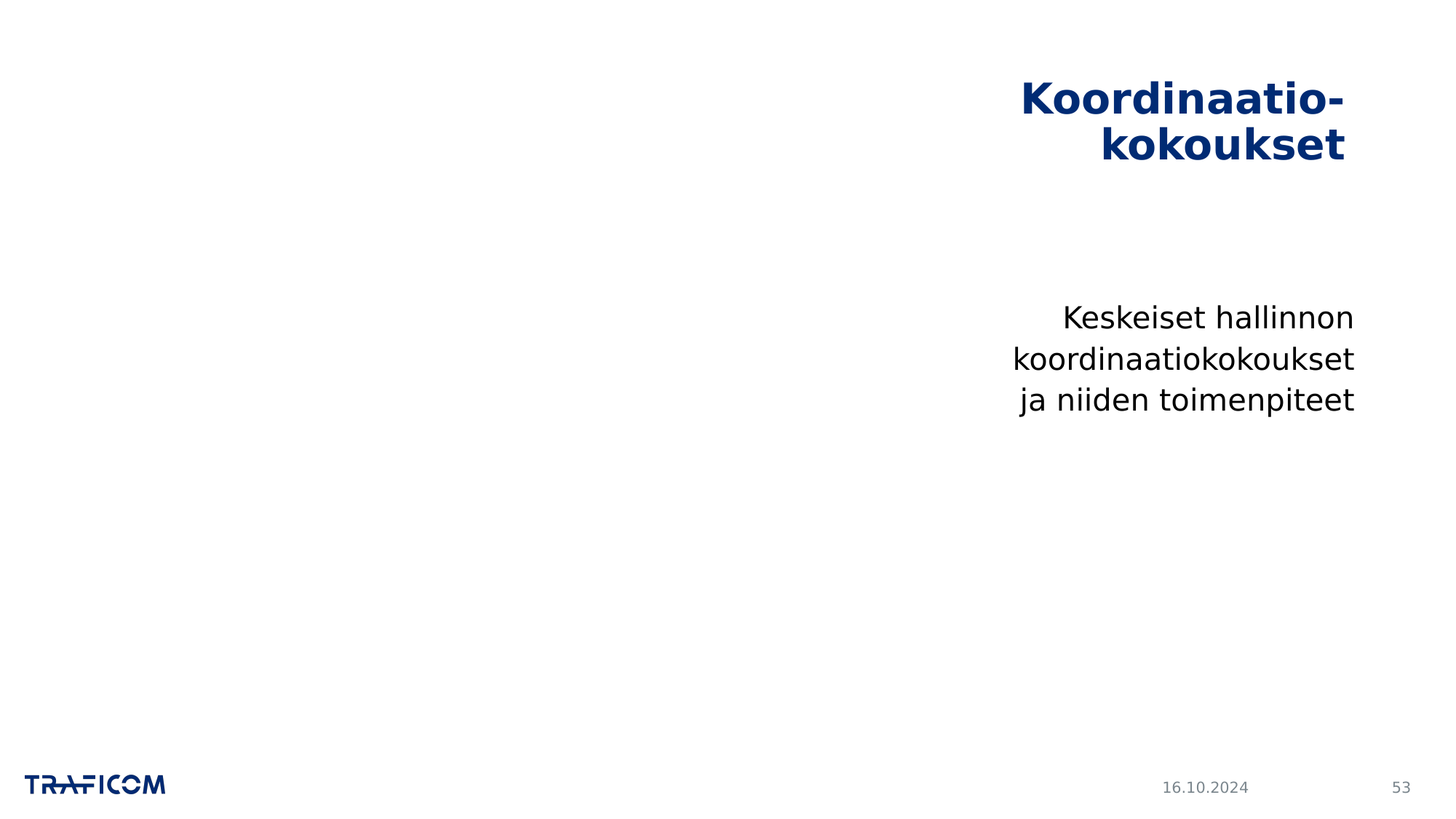

# Koordinaatio-kokoukset
Keskeiset hallinnon koordinaatiokokoukset ja niiden toimenpiteet
16.10.2024
53